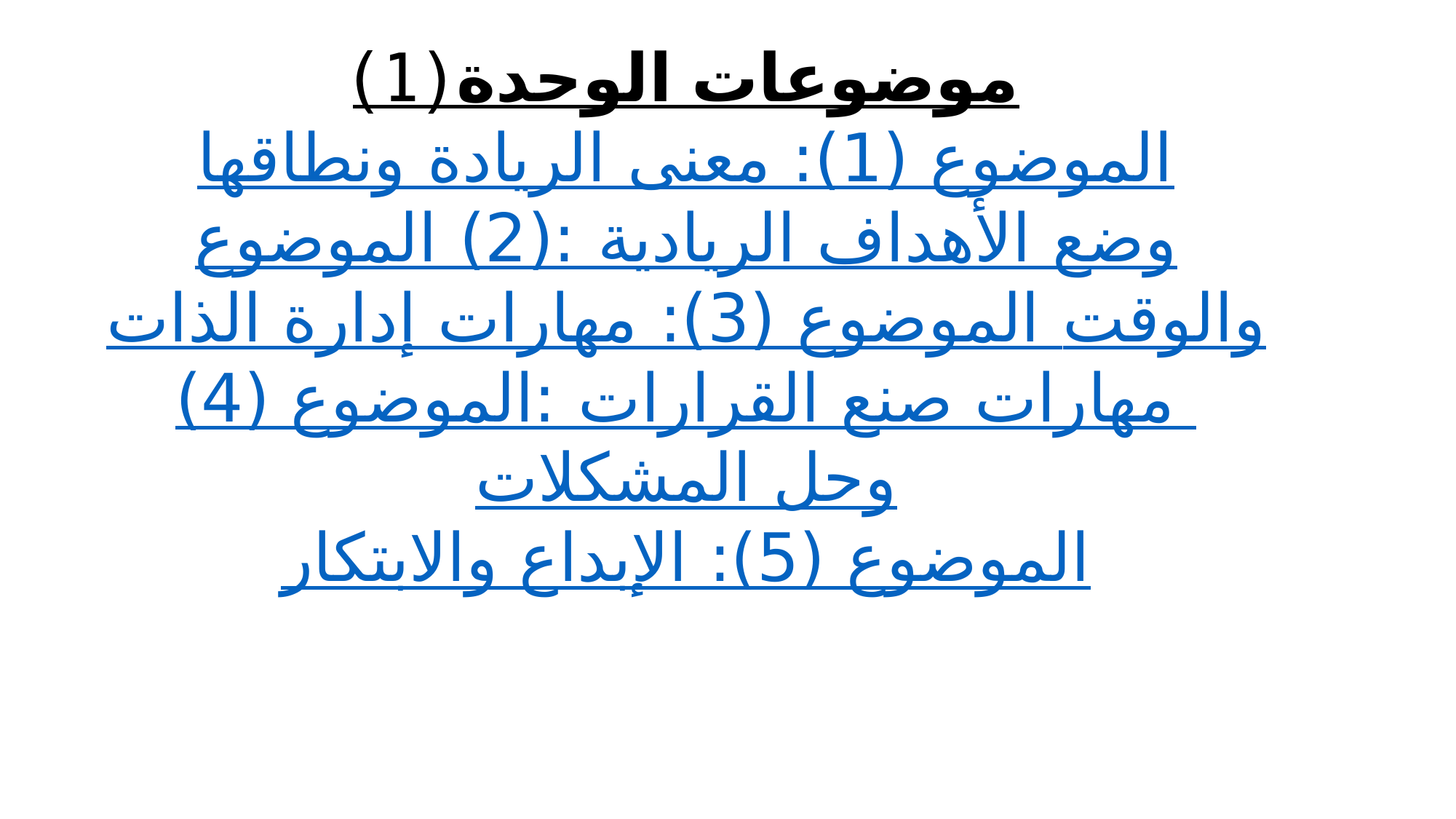

موضوعات الوحدة(1)
الموضوع (1): معنى الريادة ونطاقها
الموضوع (2): وضع الأهداف الريادية
الموضوع (3): مهارات إدارة الذات والوقت
الموضوع (4): مهارات صنع القرارات وحل المشكلات
الموضوع (5): الإبداع والابتكار